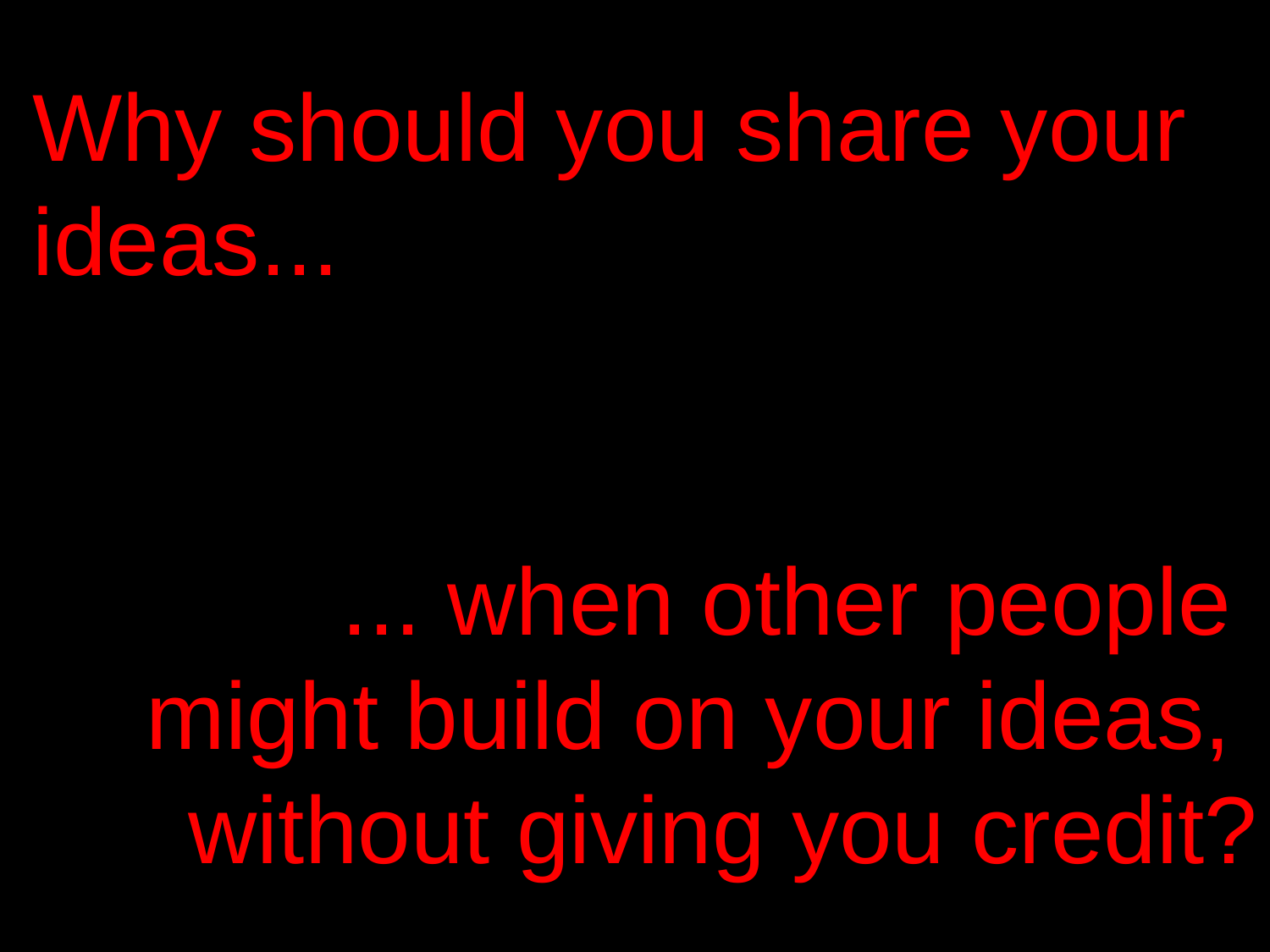

Why should you share your ideas...
... when other people
might build on your ideas,
without giving you credit?